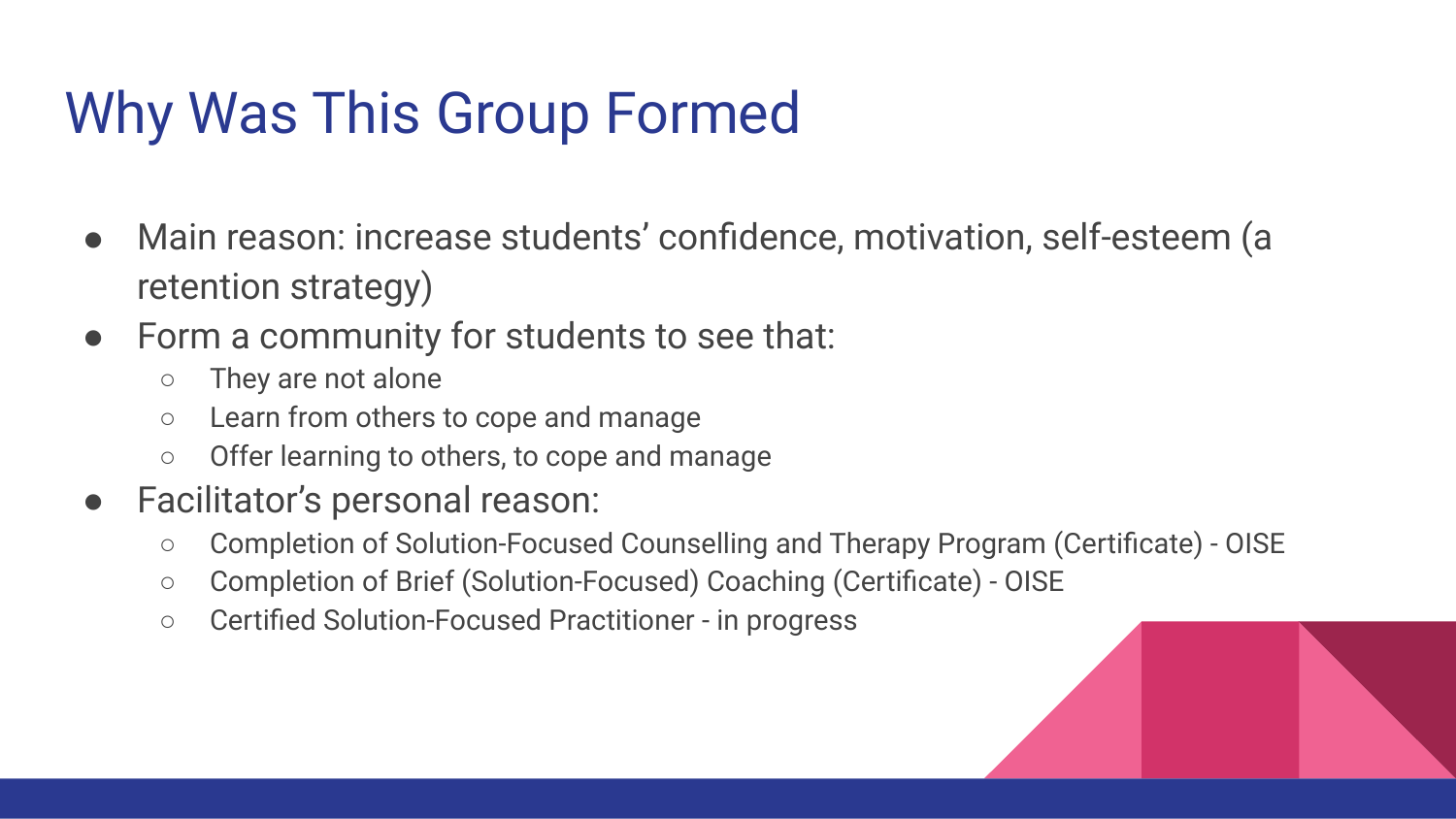

# Why Was This Group Formed
Main reason: increase students’ confidence, motivation, self-esteem (a retention strategy)
Form a community for students to see that:
They are not alone
Learn from others to cope and manage
Offer learning to others, to cope and manage
Facilitator’s personal reason:
Completion of Solution-Focused Counselling and Therapy Program (Certificate) - OISE
Completion of Brief (Solution-Focused) Coaching (Certificate) - OISE
Certified Solution-Focused Practitioner - in progress